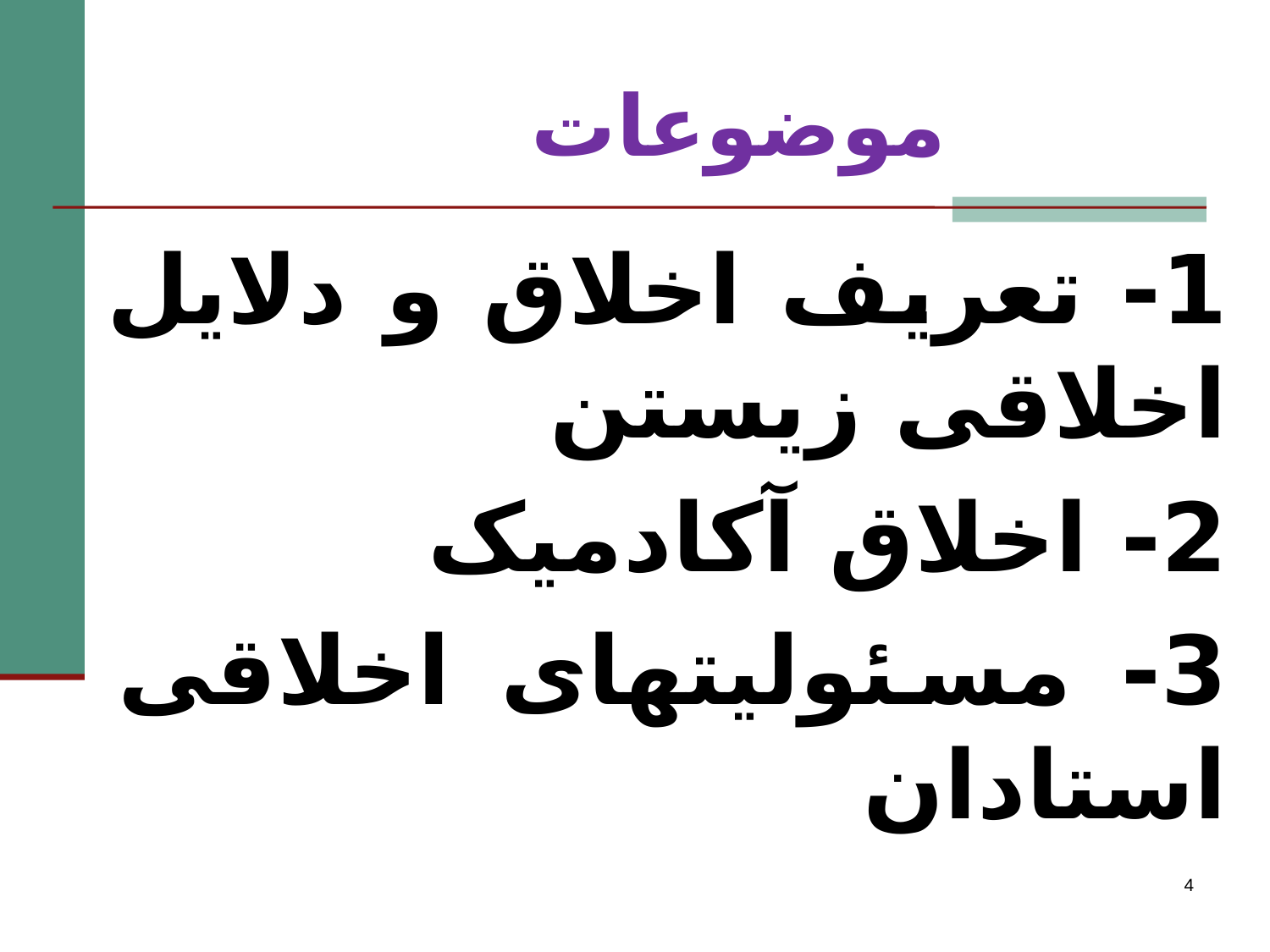

# موضوعات
1- تعریف اخلاق و دلایل اخلاقی زیستن
2- اخلاق آکادمیک
3- مسئولیتهای اخلاقی استادان
4